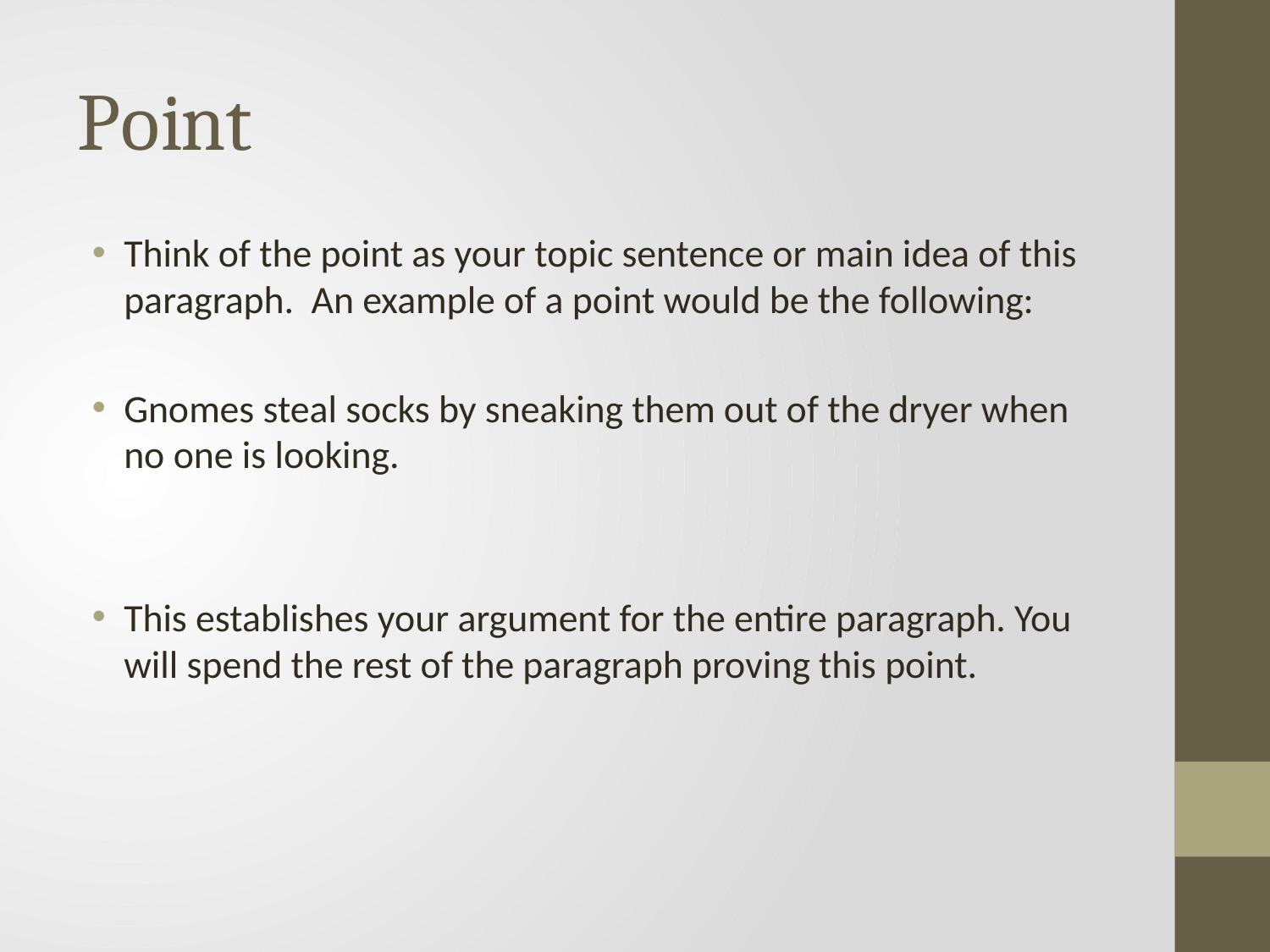

# Point
Think of the point as your topic sentence or main idea of this paragraph.  An example of a point would be the following:

Gnomes steal socks by sneaking them out of the dryer when no one is looking.

This establishes your argument for the entire paragraph. You will spend the rest of the paragraph proving this point.